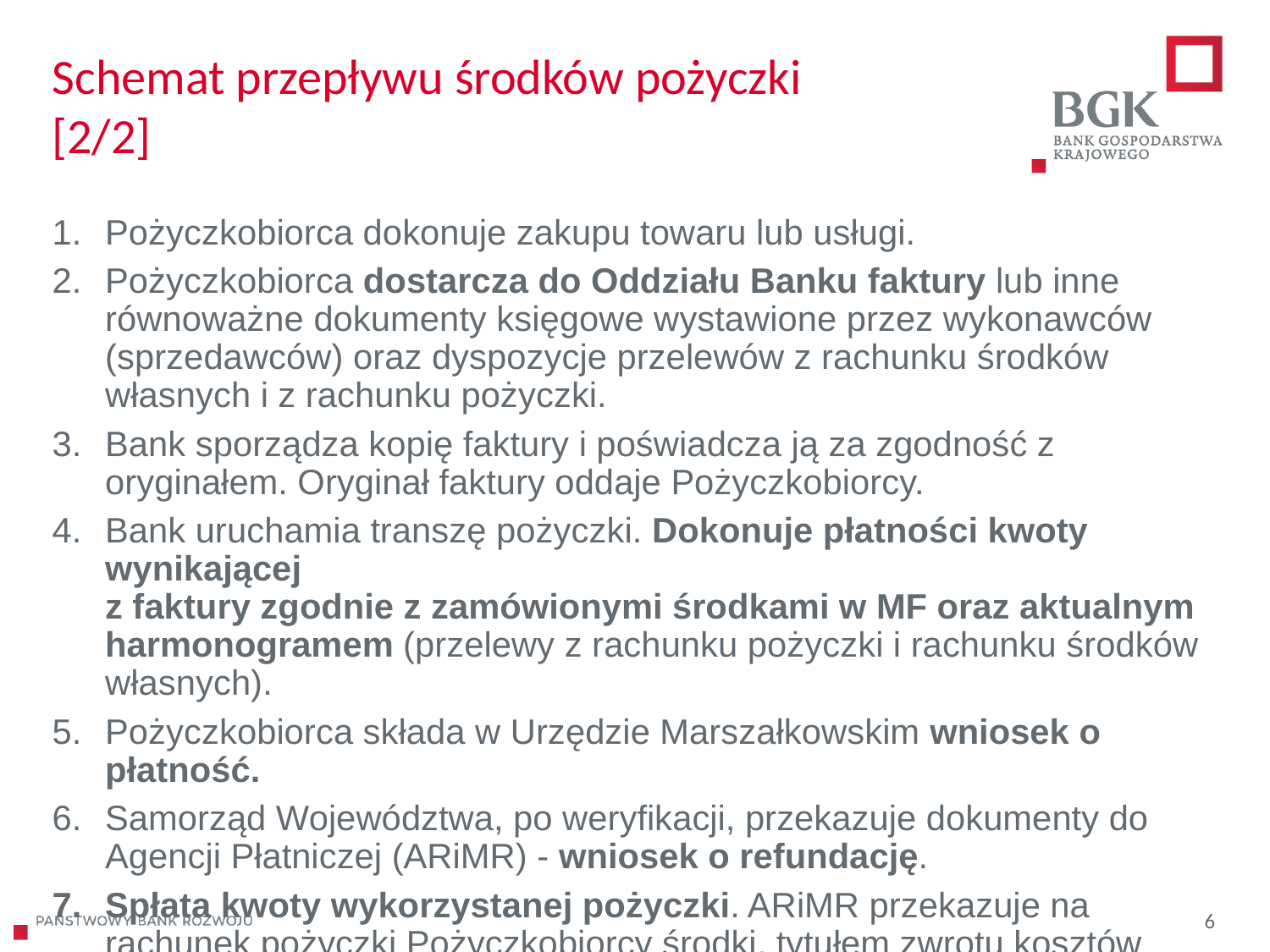

# Schemat przepływu środków pożyczki [2/2]
Pożyczkobiorca dokonuje zakupu towaru lub usługi.
Pożyczkobiorca dostarcza do Oddziału Banku faktury lub inne równoważne dokumenty księgowe wystawione przez wykonawców (sprzedawców) oraz dyspozycje przelewów z rachunku środków własnych i z rachunku pożyczki.
Bank sporządza kopię faktury i poświadcza ją za zgodność z oryginałem. Oryginał faktury oddaje Pożyczkobiorcy.
Bank uruchamia transzę pożyczki. Dokonuje płatności kwoty wynikającej
z faktury zgodnie z zamówionymi środkami w MF oraz aktualnym harmonogramem (przelewy z rachunku pożyczki i rachunku środków własnych).
Pożyczkobiorca składa w Urzędzie Marszałkowskim wniosek o płatność.
Samorząd Województwa, po weryfikacji, przekazuje dokumenty do Agencji Płatniczej (ARiMR) - wniosek o refundację.
Spłata kwoty wykorzystanej pożyczki. ARiMR przekazuje na rachunek pożyczki Pożyczkobiorcy środki, tytułem zwrotu kosztów kwalifikowalnych poniesionych przez Pożyczkobiorcę.

6